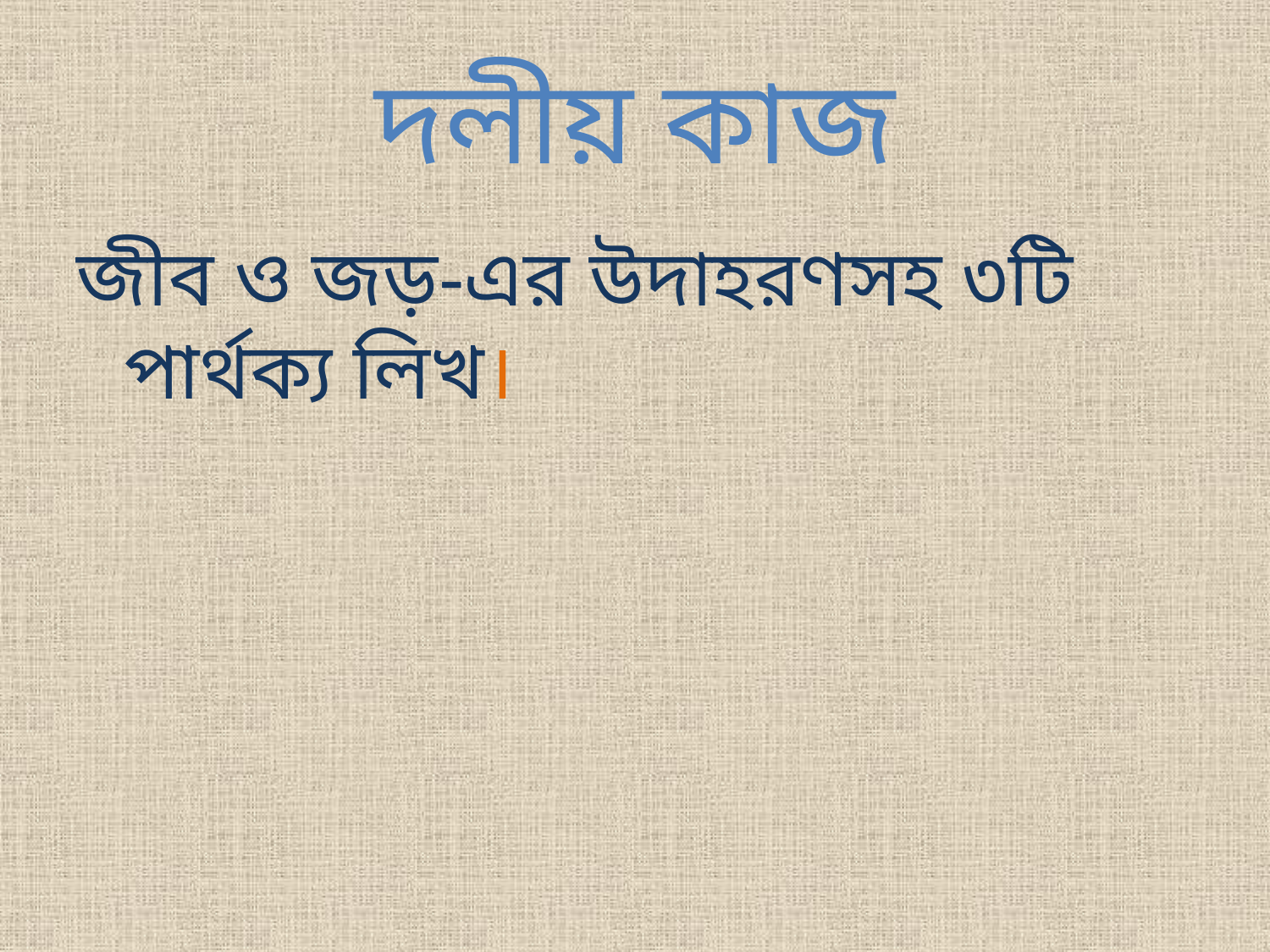

# দলীয় কাজ
জীব ও জড়-এর উদাহরণসহ ৩টি পার্থক্য লিখ।